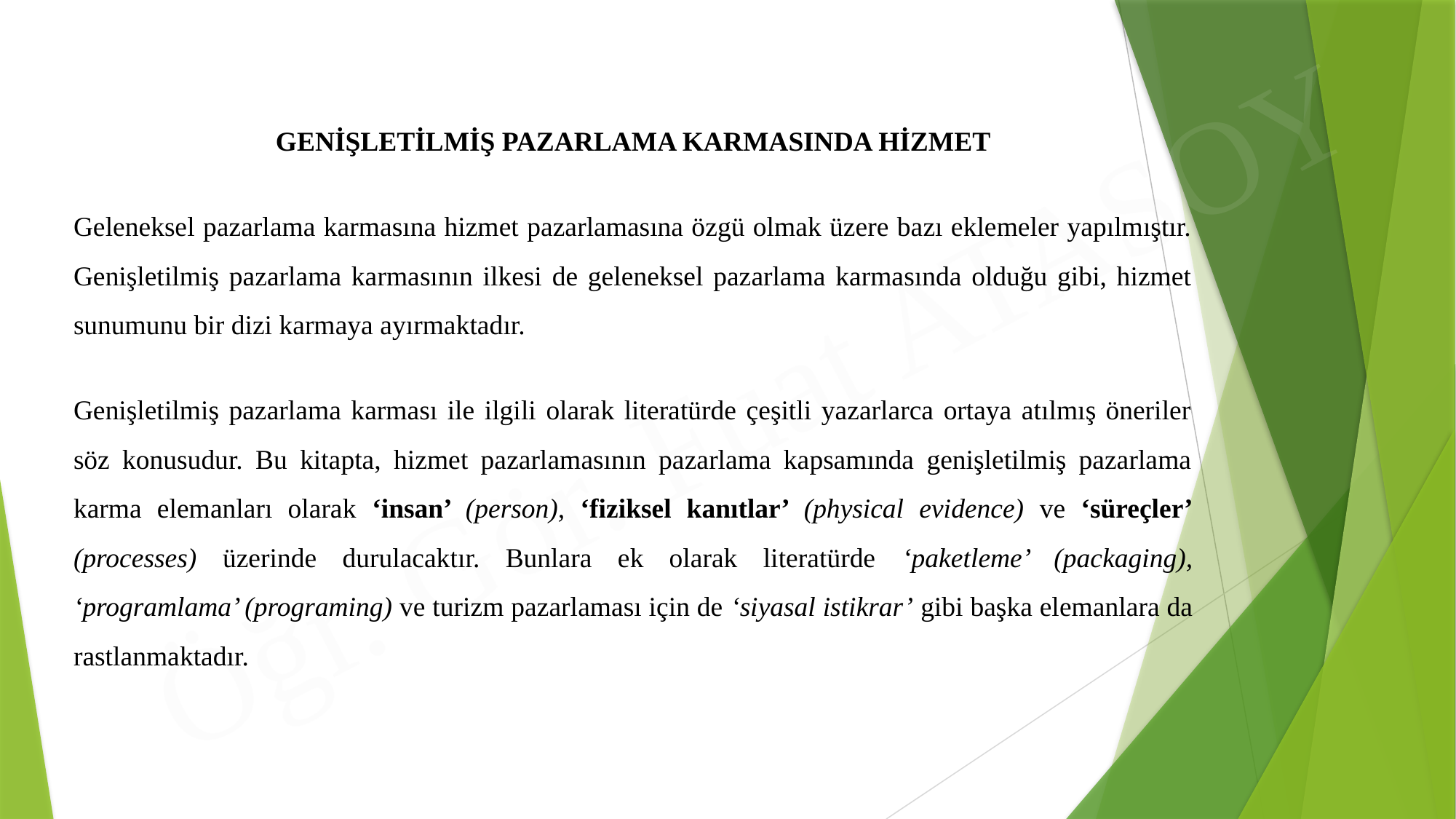

GENİŞLETİLMİŞ PAZARLAMA KARMASINDA HİZMET
Geleneksel pazarlama karmasına hizmet pazarlamasına özgü olmak üzere bazı eklemeler yapılmıştır. Genişletilmiş pazarlama karmasının ilkesi de geleneksel pazarlama karmasında olduğu gibi, hizmet sunumunu bir dizi karmaya ayırmaktadır.
Genişletilmiş pazarlama karması ile ilgili olarak literatürde çeşitli yazarlarca ortaya atılmış öneriler söz konusudur. Bu kitapta, hizmet pazarlamasının pazarlama kapsamında genişletilmiş pazarlama karma elemanları olarak ‘insan’ (person), ‘fiziksel kanıtlar’ (physical evidence) ve ‘süreçler’ (processes) üzerinde durulacaktır. Bunlara ek olarak literatürde ‘paketleme’ (packaging), ‘programlama’ (programing) ve turizm pazarlaması için de ‘siyasal istikrar’ gibi başka elemanlara da rastlanmaktadır.